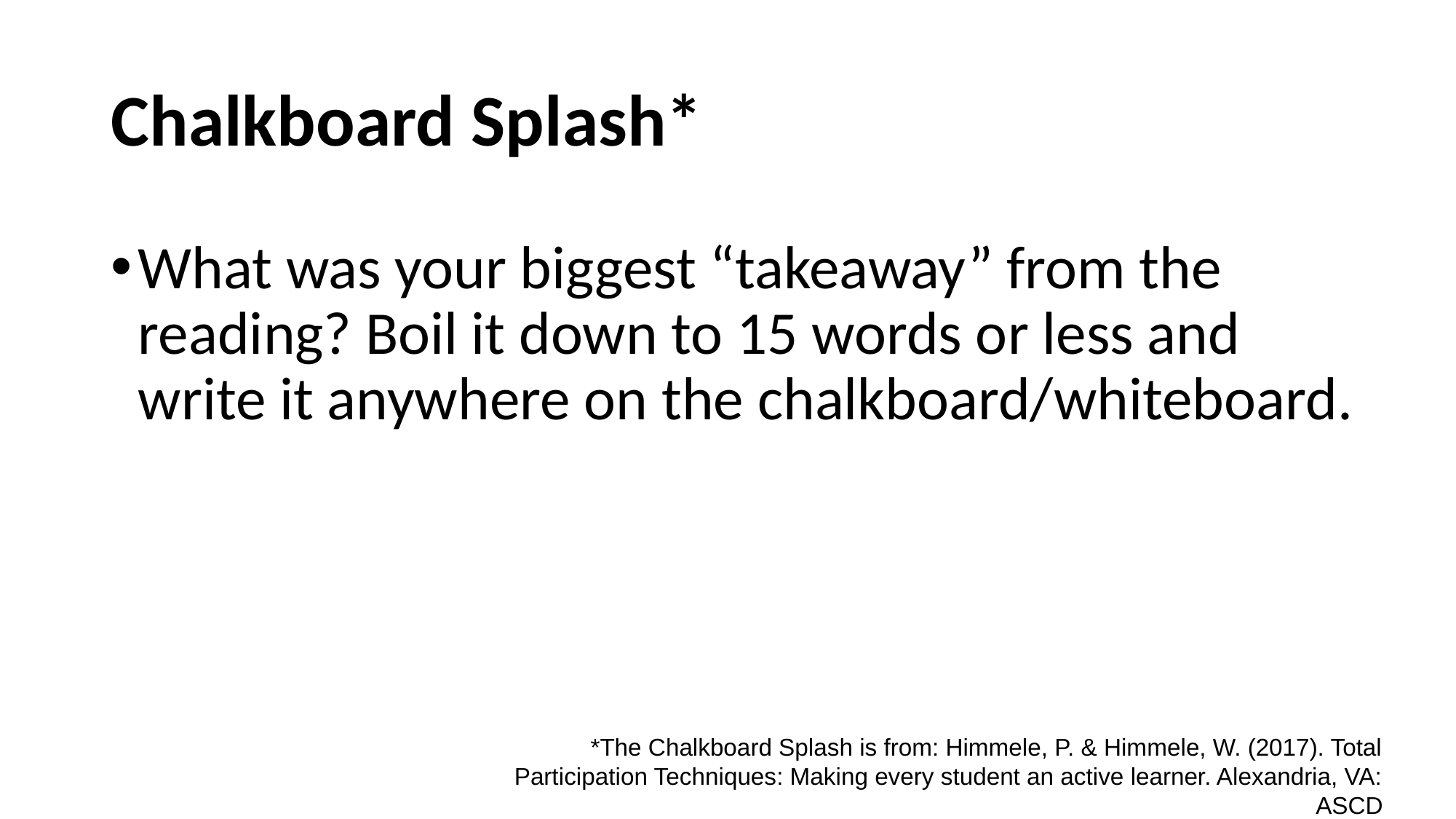

# Chalkboard Splash*
What was your biggest “takeaway” from the reading? Boil it down to 15 words or less and write it anywhere on the chalkboard/whiteboard.
*The Chalkboard Splash is from: Himmele, P. & Himmele, W. (2017). Total Participation Techniques: Making every student an active learner. Alexandria, VA: ASCD